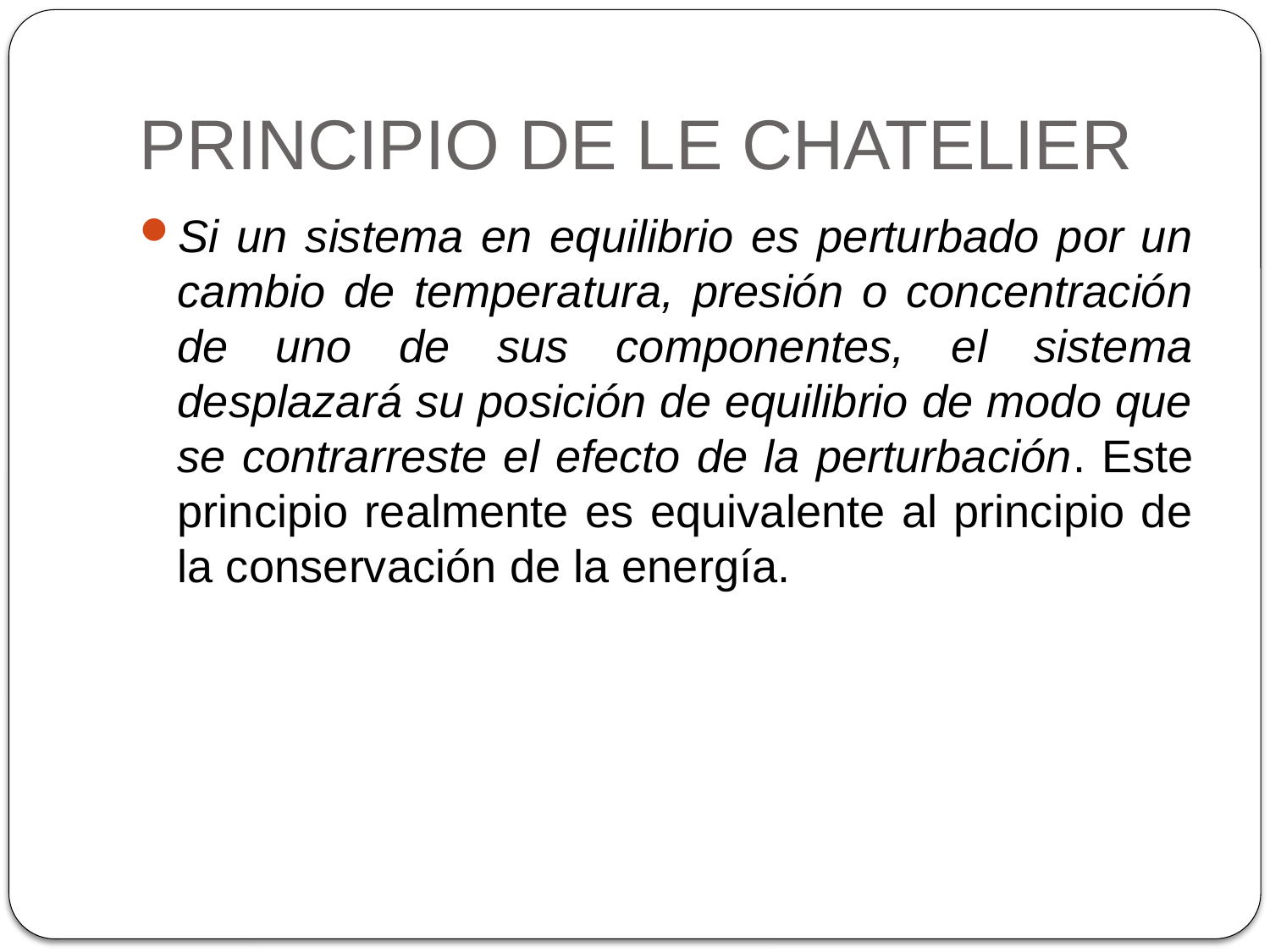

# PRINCIPIO DE LE CHATELIER
Si un sistema en equilibrio es perturbado por un cambio de temperatura, presión o concentración de uno de sus componentes, el sistema desplazará su posición de equilibrio de modo que se contrarreste el efecto de la perturbación. Este principio realmente es equivalente al principio de la conservación de la energía.